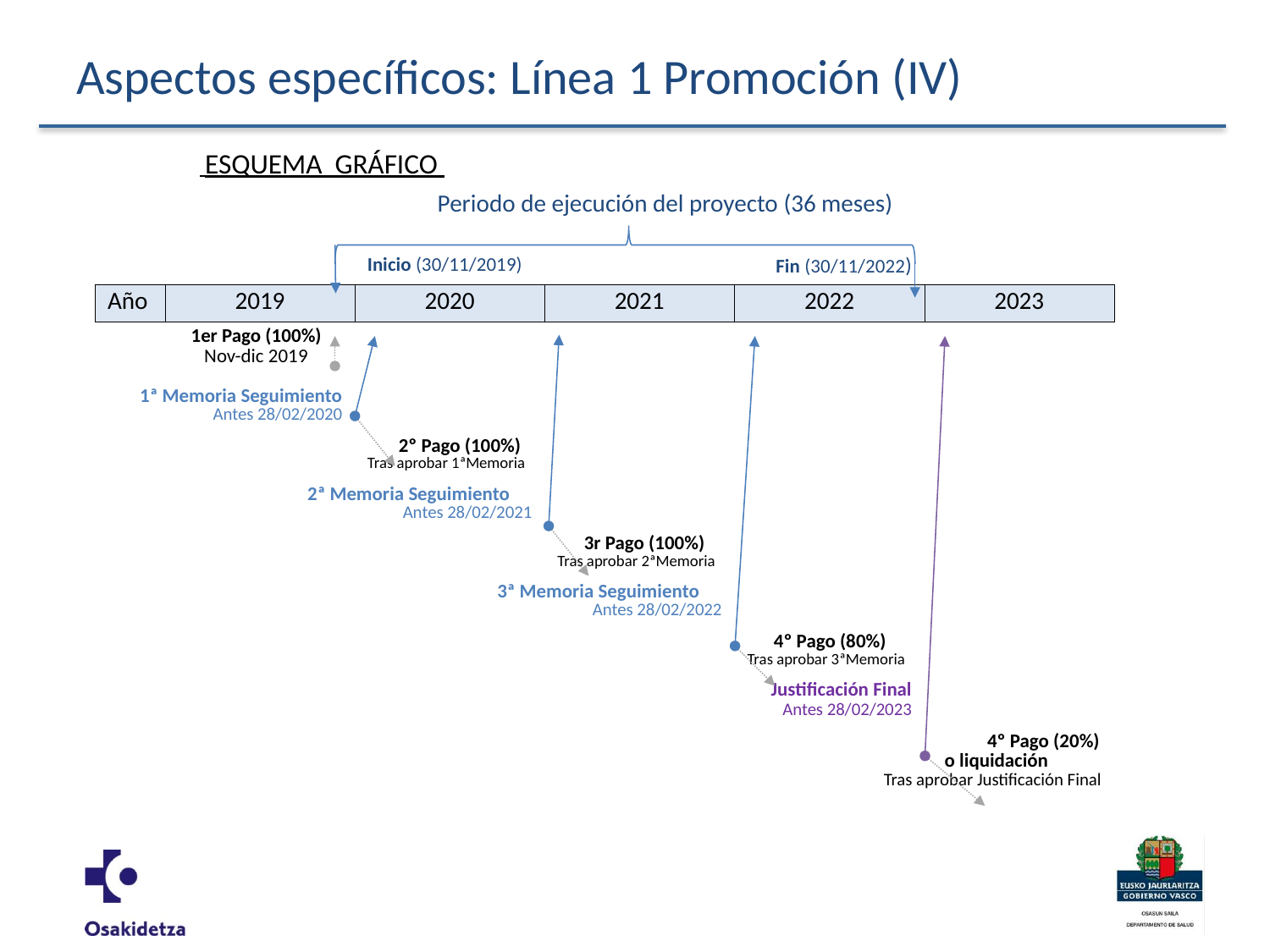

# Aspectos específicos: Línea 1 Promoción (IV)
| ESQUEMA GRÁFICO |  |  |  |  |  |
| --- | --- | --- | --- | --- | --- |
| Periodo de ejecución del proyecto (36 meses) |  |  |  |  |  |
|  |  | Inicio (30/11/2019) | Fin (30/11/2022) |  |  |
| Año | 2019 | 2020 | 2021 | 2022 | 2023 |
|  | 1er Pago (100%) Nov-dic 2019 |  |  |  |  |
| 1ª Memoria Seguimiento Antes 28/02/2020 |  |  |  |  |  |
|  |  | 2º Pago (100%) Tras aprobar 1ªMemoria |  |  |  |
|  | 2ª Memoria Seguimiento Antes 28/02/2021 |  |  |  |  |
|  |  |  | 3r Pago (100%) Tras aprobar 2ªMemoria |  |  |
|  |  | 3ª Memoria Seguimiento Antes 28/02/2022 |  |  |  |
|  |  |  |  | 4º Pago (80%) Tras aprobar 3ªMemoria |  |
|  |  |  |  | Justificación Final Antes 28/02/2023 |  |
|  |  |  |  | 4º Pago (20%) o liquidación Tras aprobar Justificación Final |  |